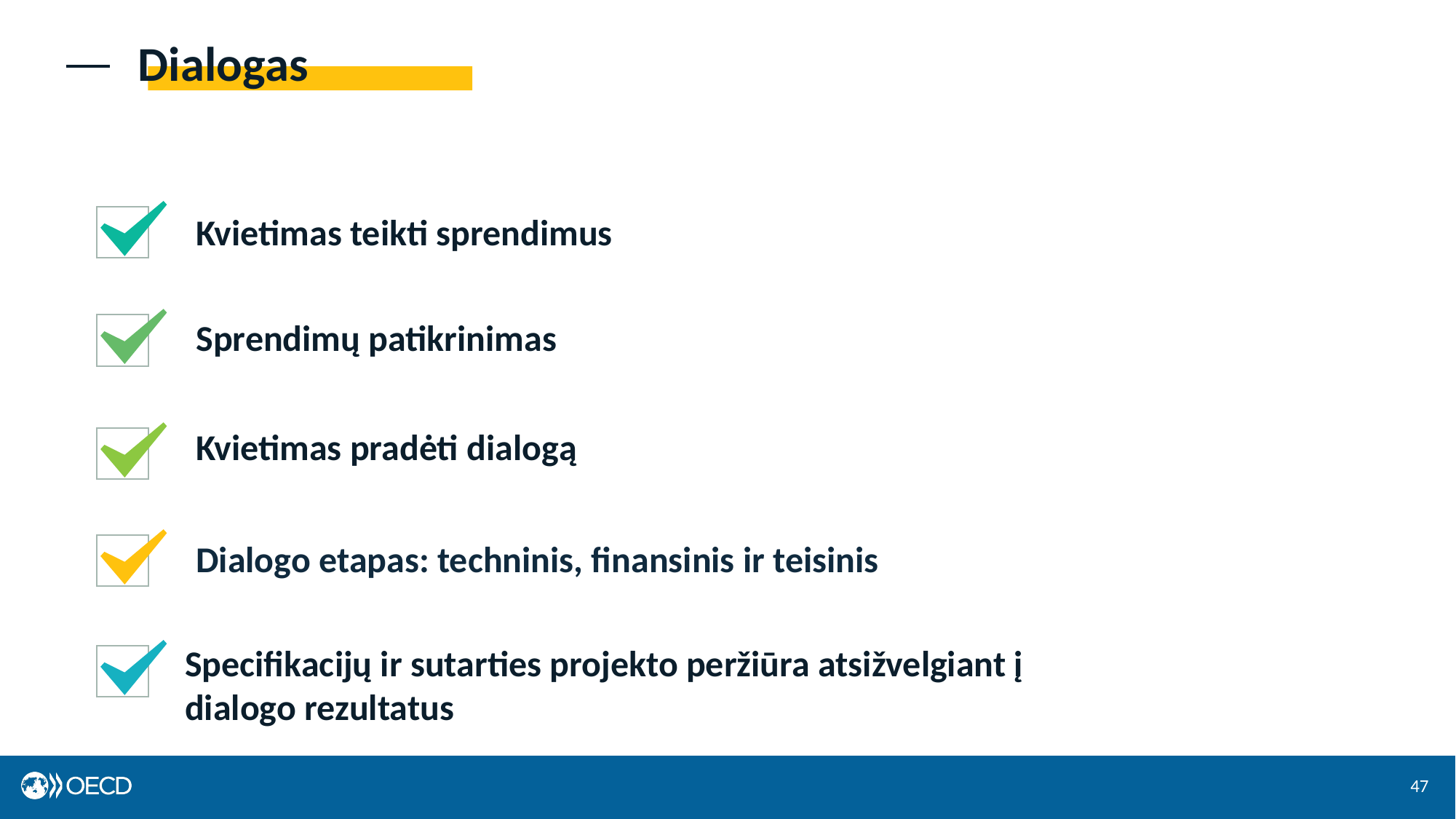

# Dialogas

Kvietimas teikti sprendimus

Sprendimų patikrinimas

Kvietimas pradėti dialogą

Dialogo etapas: techninis, finansinis ir teisinis

Specifikacijų ir sutarties projekto peržiūra atsižvelgiant į dialogo rezultatus
47